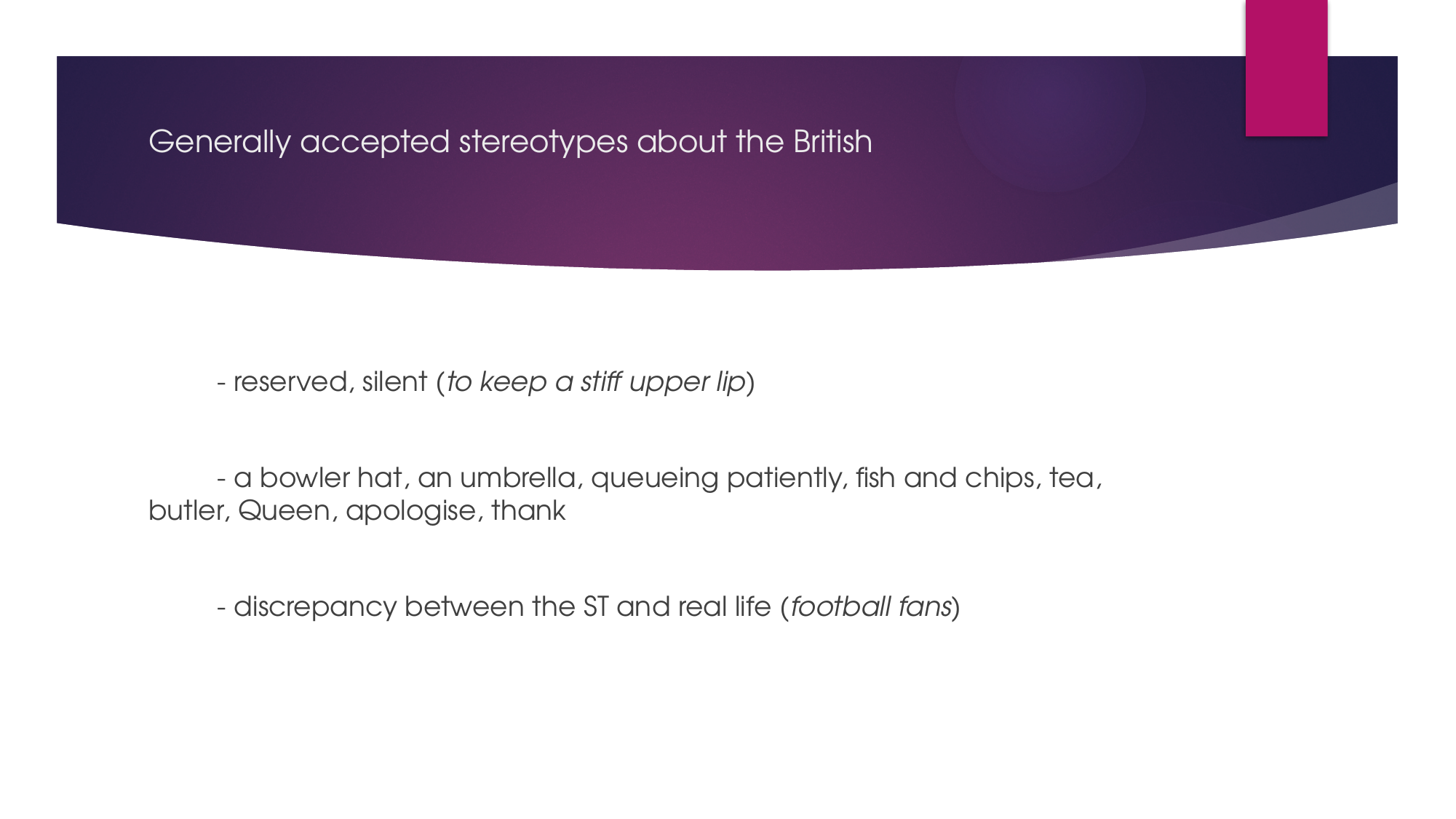

# Generally accepted stereotypes about the British

         - reserved, silent (to keep a stiff upper lip)

         - a bowler hat, an umbrella, queueing patiently, fish and chips, tea, butler, Queen, apologise, thank

         - discrepancy between the ST and real life (football fans)